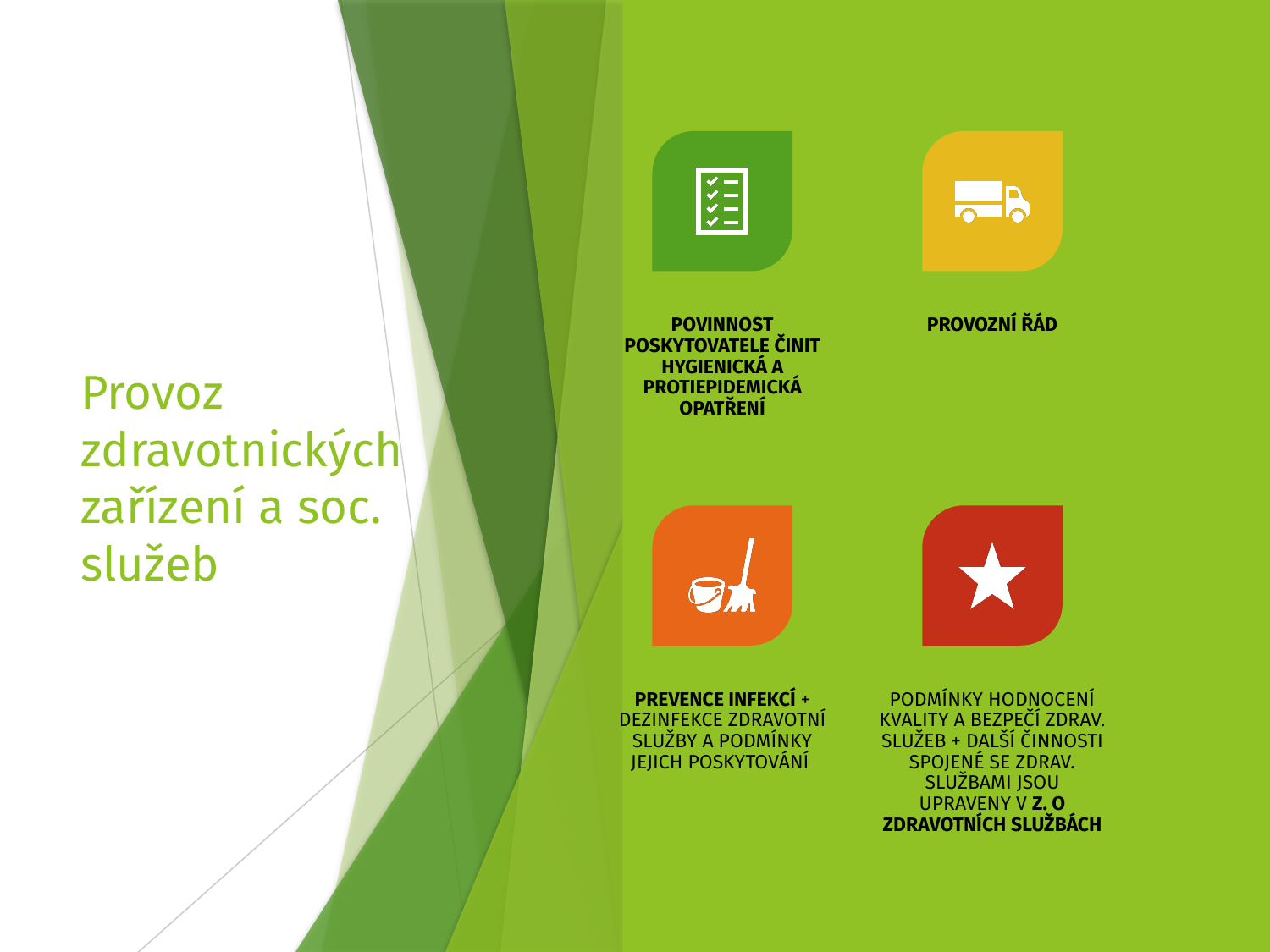

Povinnost poskytovatele činit hygienická a protiepidemická opatření
Provozní řád
Prevence infekcí + dezinfekce zdravotní služby a podmínky jejich poskytování
Podmínky hodnocení kvality a bezpečí zdrav. služeb + další činnosti spojené se zdrav. službami jsou upraveny v z. o zdravotních službách
# Provoz zdravotnických zařízení a soc. služeb